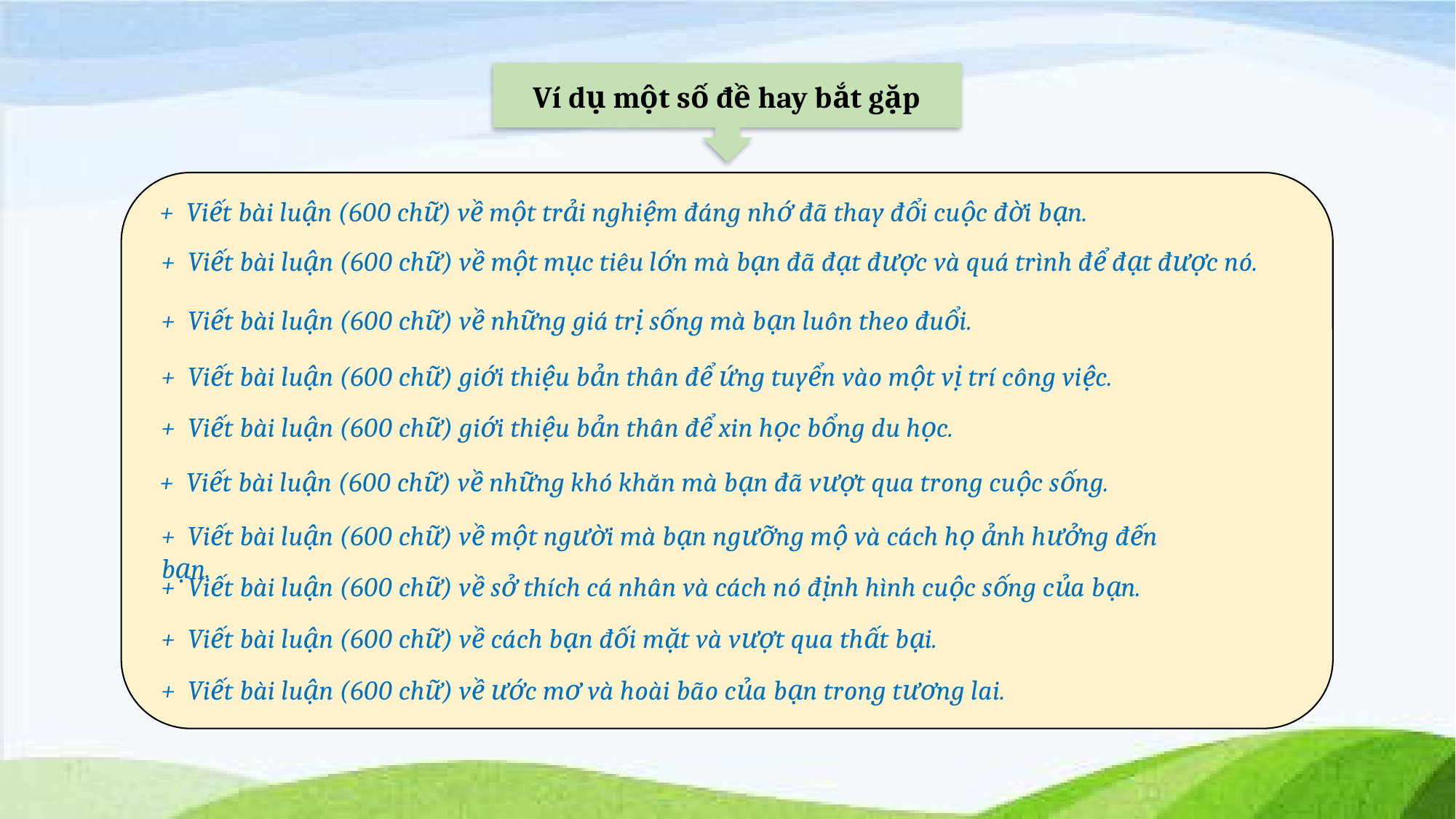

Ví dụ một số đề hay bắt gặp

+  Viết bài luận (600 chữ) về một trải nghiệm đáng nhớ đã thay đổi cuộc đời bạn.
+  Viết bài luận (600 chữ) về một mục tiêu lớn mà bạn đã đạt được và quá trình để đạt được nó.
+  Viết bài luận (600 chữ) về những giá trị sống mà bạn luôn theo đuổi.
+  Viết bài luận (600 chữ) giới thiệu bản thân để ứng tuyển vào một vị trí công việc.
+  Viết bài luận (600 chữ) giới thiệu bản thân để xin học bổng du học.
+  Viết bài luận (600 chữ) về những khó khăn mà bạn đã vượt qua trong cuộc sống.
+  Viết bài luận (600 chữ) về một người mà bạn ngưỡng mộ và cách họ ảnh hưởng đến bạn.
+  Viết bài luận (600 chữ) về sở thích cá nhân và cách nó định hình cuộc sống của bạn.
+  Viết bài luận (600 chữ) về cách bạn đối mặt và vượt qua thất bại.
+  Viết bài luận (600 chữ) về ước mơ và hoài bão của bạn trong tương lai.